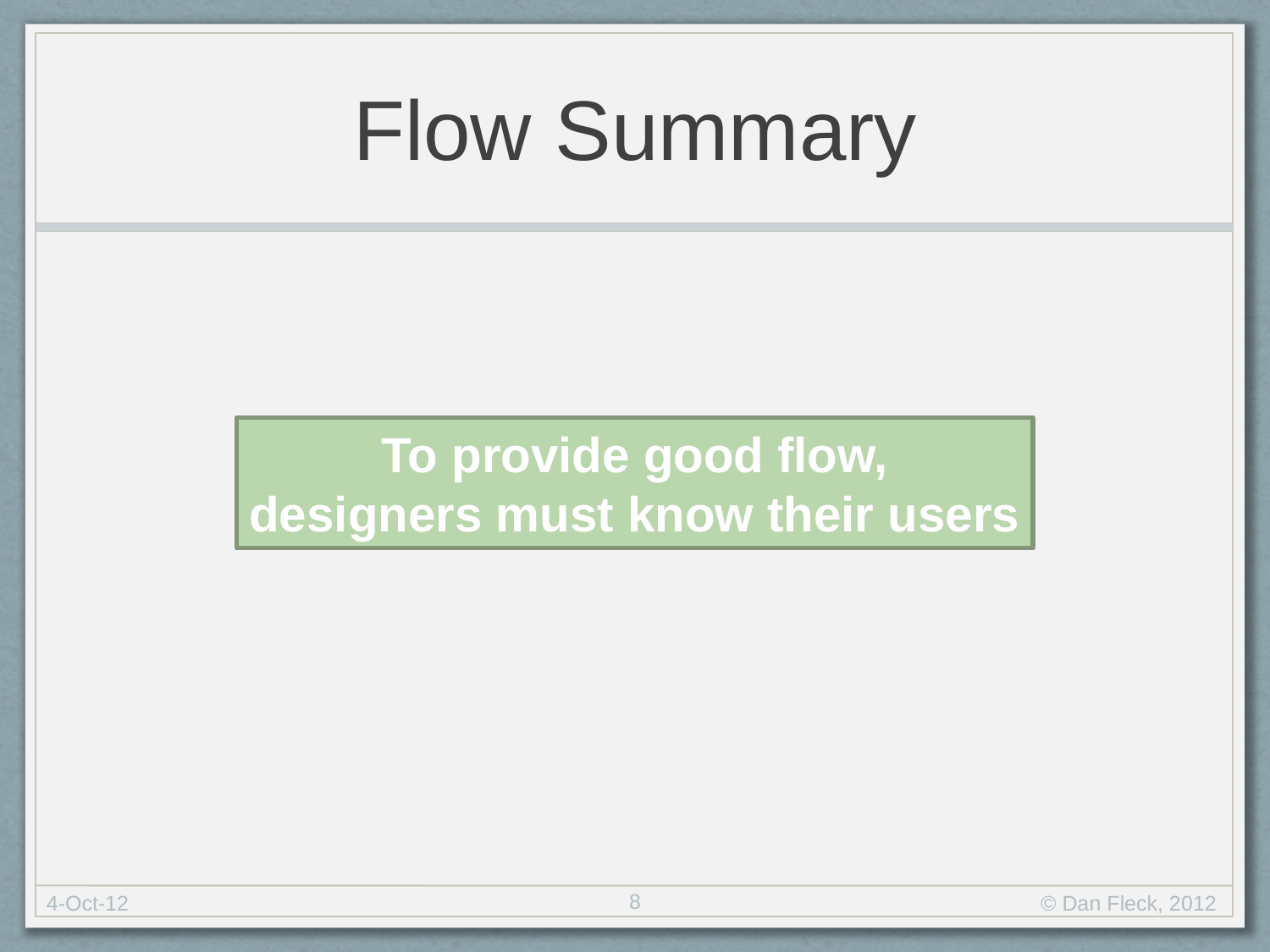

# Flow Summary
To provide good flow,
designers must know their users
8
4-Oct-12
© Dan Fleck, 2012